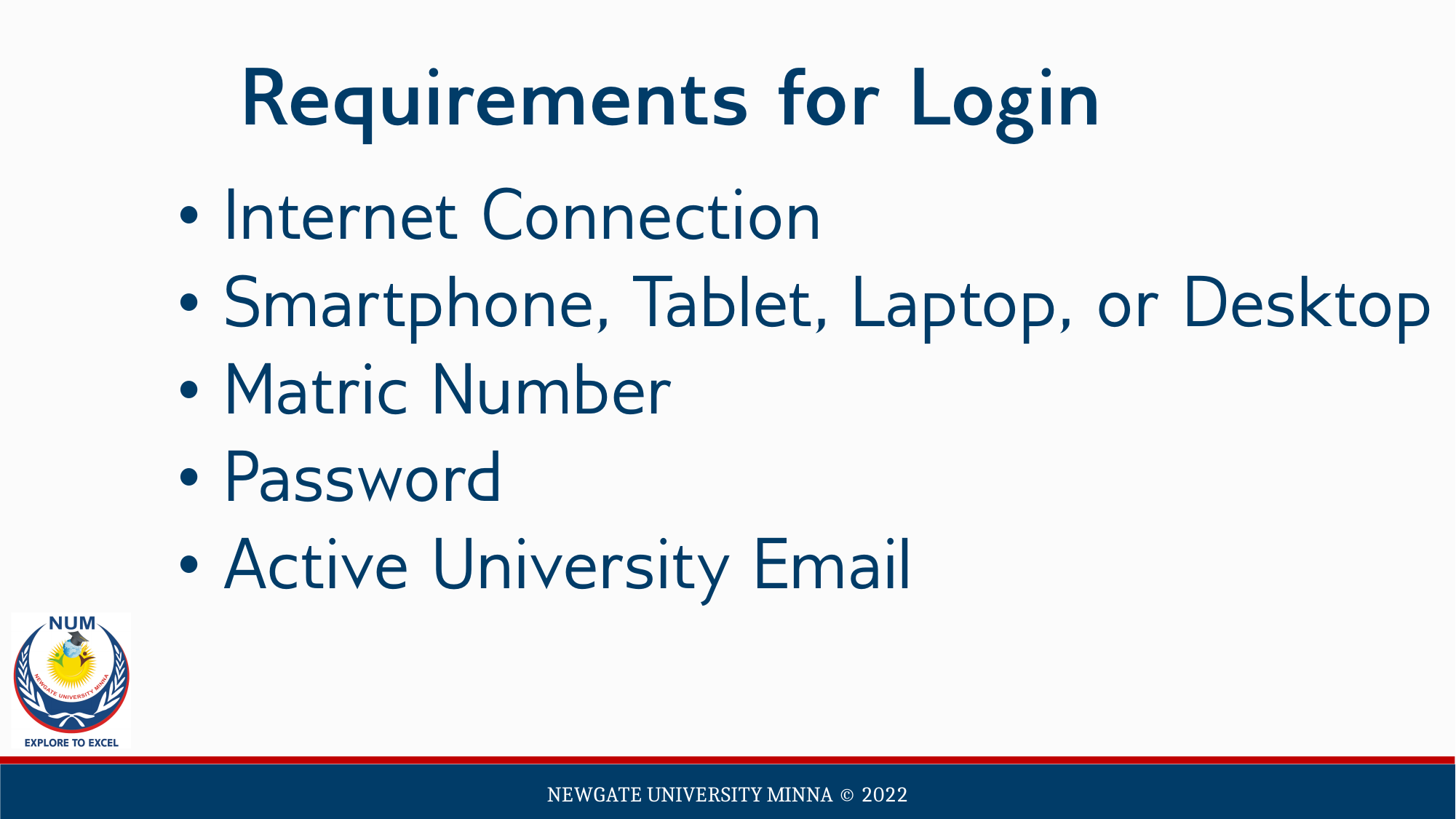

Requirements for Login
• Internet Connection
• Smartphone, Tablet, Laptop, or Desktop
• Matric Number
• Password
• Active University Email
Newgate university minna ©️ 2022